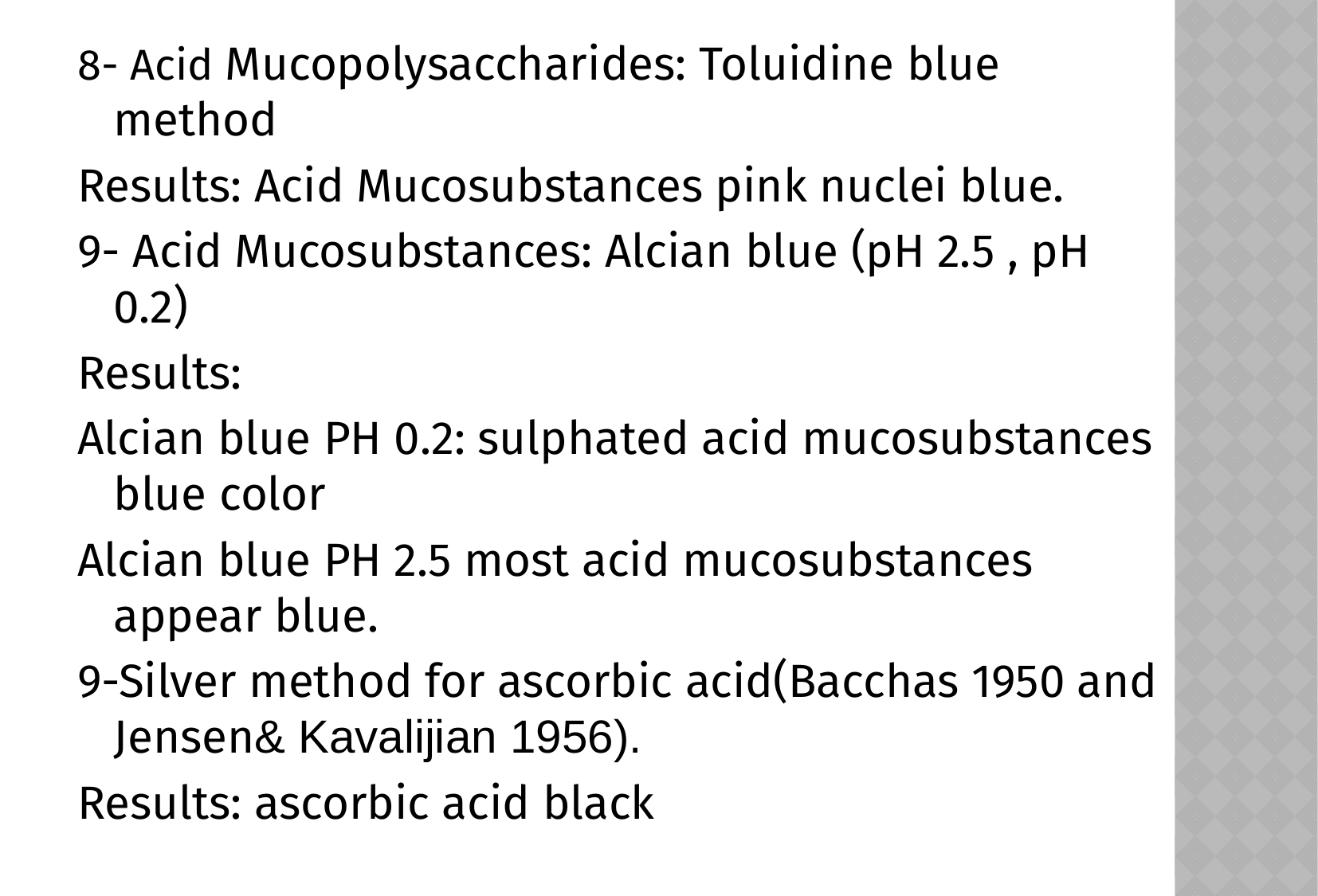

8- Acid Mucopolysaccharides: Toluidine blue method
Results: Acid Mucosubstances pink nuclei blue.
9- Acid Mucosubstances: Alcian blue (pH 2.5 , pH 0.2)
Results:
Alcian blue PH 0.2: sulphated acid mucosubstances blue color
Alcian blue PH 2.5 most acid mucosubstances appear blue.
9-Silver method for ascorbic acid(Bacchas 1950 and Jensen& Kavalijian 1956).
Results: ascorbic acid black